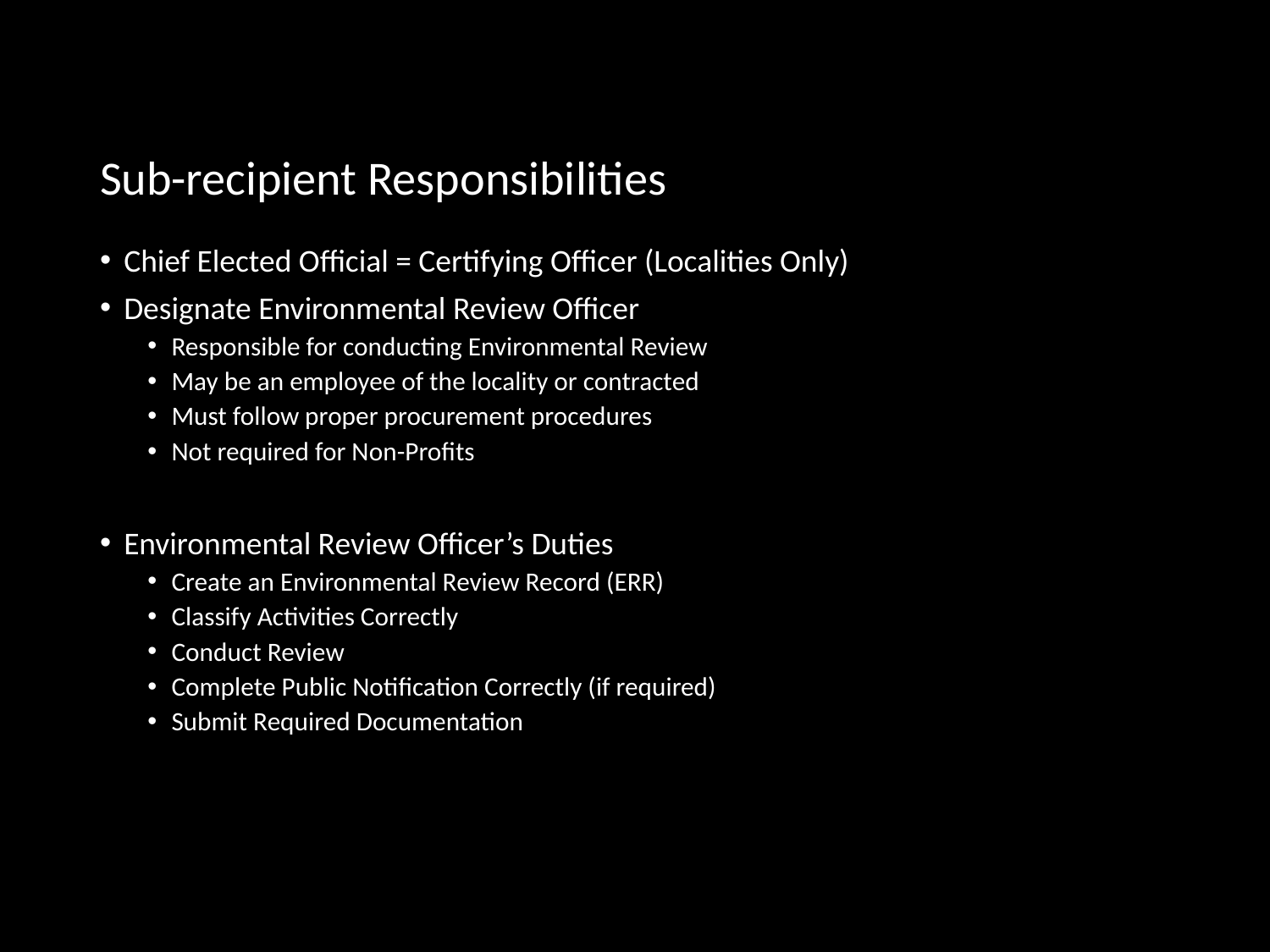

# Sub-recipient Responsibilities
Chief Elected Official = Certifying Officer (Localities Only)
Designate Environmental Review Officer
Responsible for conducting Environmental Review
May be an employee of the locality or contracted
Must follow proper procurement procedures
Not required for Non-Profits

Environmental Review Officer’s Duties
Create an Environmental Review Record (ERR)
Classify Activities Correctly
Conduct Review
Complete Public Notification Correctly (if required)
Submit Required Documentation